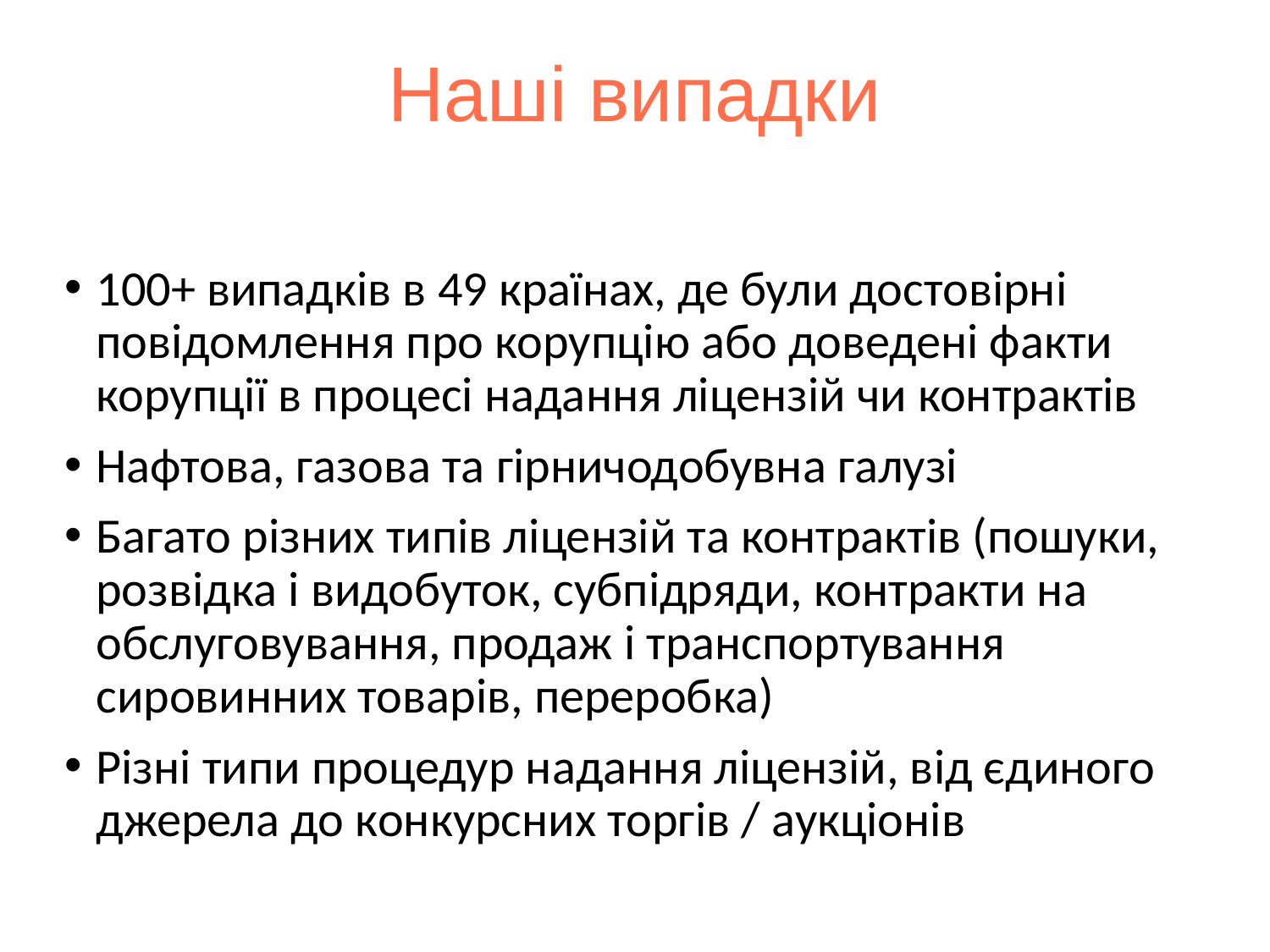

# Наші випадки

100+ випадків в 49 країнах, де були достовірні повідомлення про корупцію або доведені факти корупції в процесі надання ліцензій чи контрактів
Нафтова, газова та гірничодобувна галузі
Багато різних типів ліцензій та контрактів (пошуки, розвідка і видобуток, субпідряди, контракти на обслуговування, продаж і транспортування сировинних товарів, переробка)
Різні типи процедур надання ліцензій, від єдиного джерела до конкурсних торгів / аукціонів